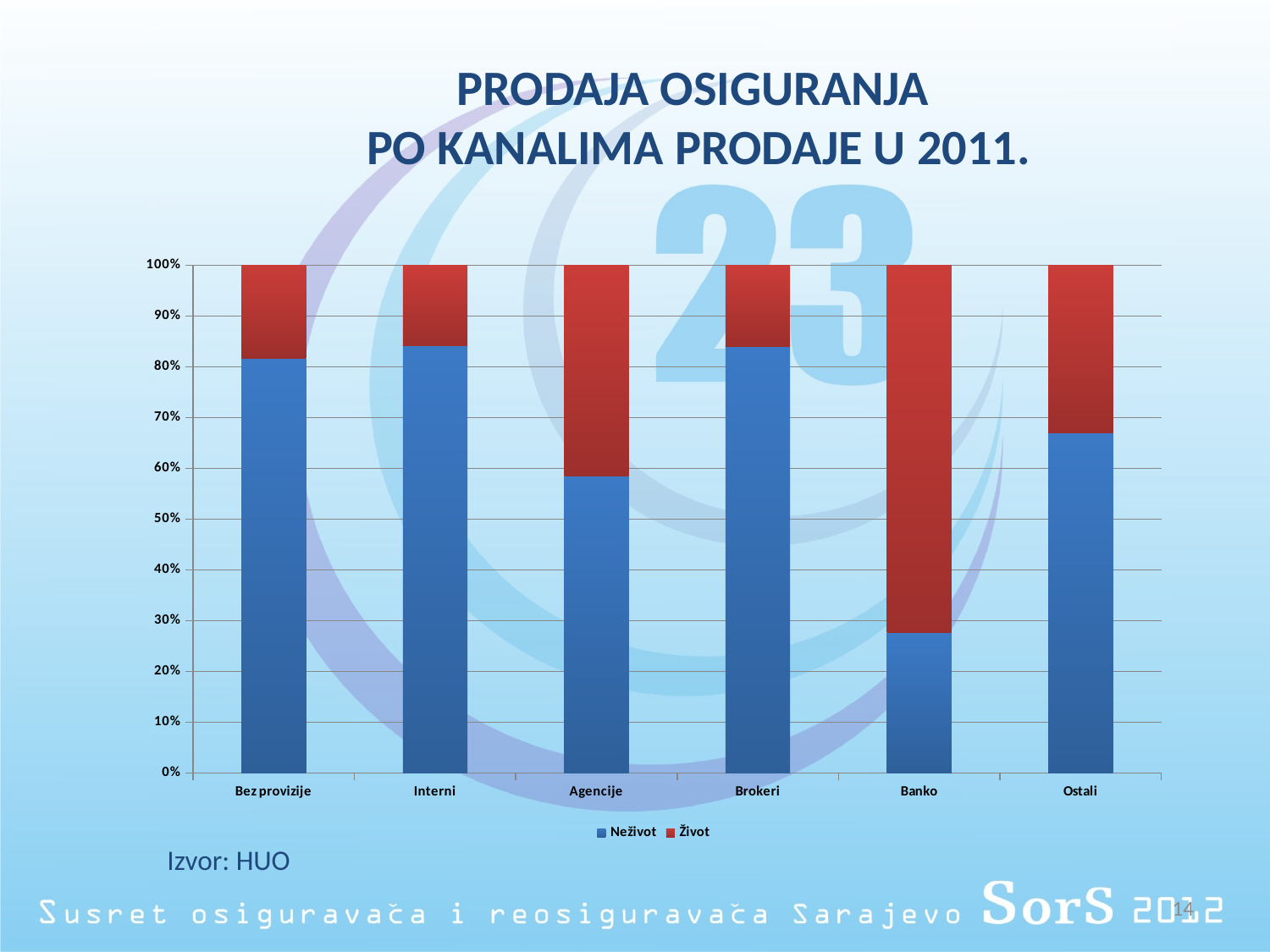

# PRODAJA OSIGURANJA PO KANALIMA PRODAJE U 2011.

### Chart

| Category |  |  |
|---|---|---|
| Bez provizije | 1394467.0514300005 | 312324.93647 |
| Interni | 3418988.5777800013 | 643837.6693599997 |
| Agencije | 1177204.53232 | 834187.0221000001 |
| Brokeri | 317566.59072000004 | 60189.01038 |
| Banko | 178372.73812000005 | 468630.3339600001 |
| Ostali | 227378.00589999996 | 112098.90989 |
Izvor: HUO
14